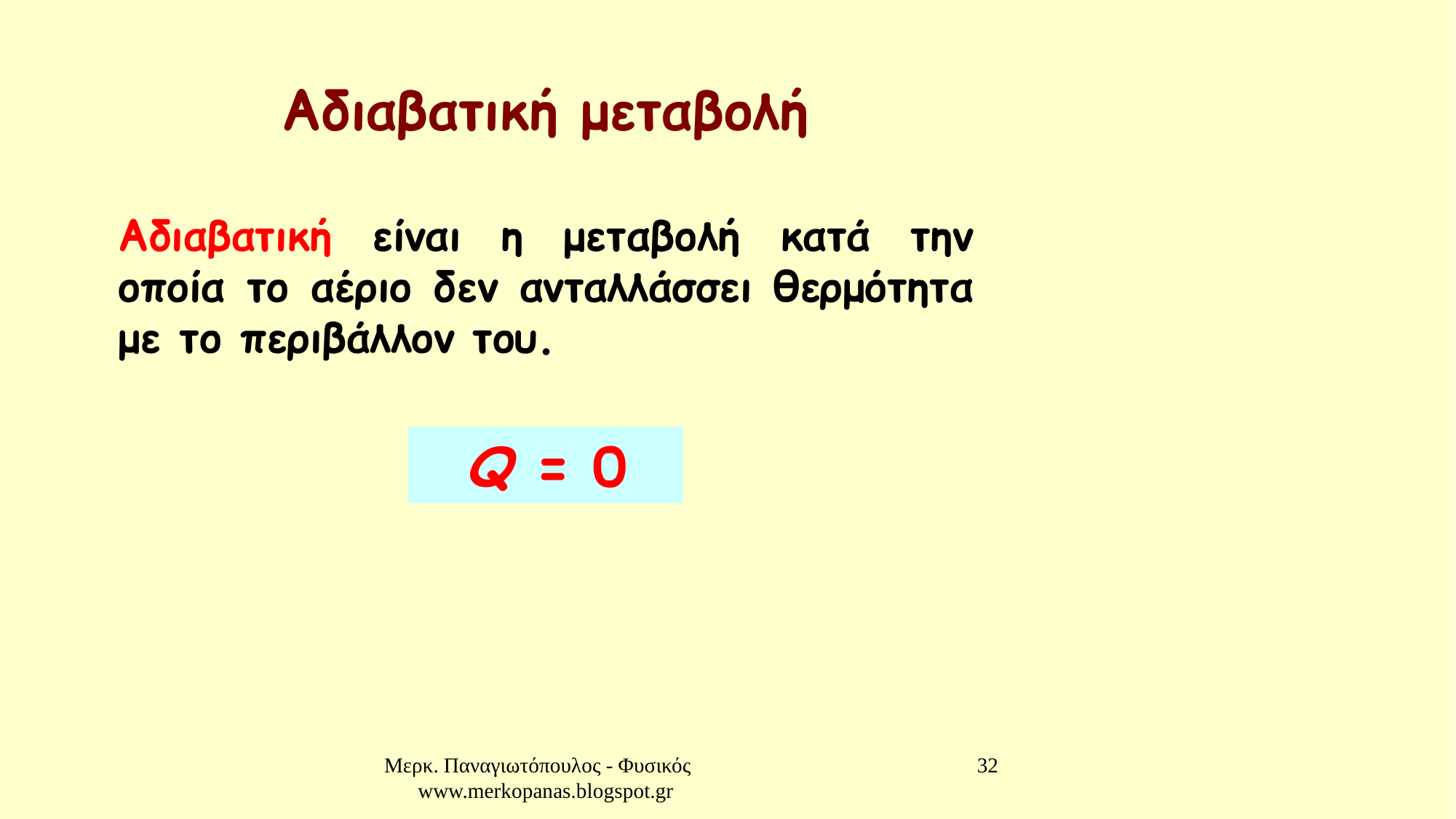

# Αδιαβατική μεταβολή
Αδιαβατική είναι η μεταβολή κατά την οποία το αέριο δεν ανταλλάσσει θερμότητα με το περιβάλλον του.
Q = 0
Μερκ. Παναγιωτόπουλος - Φυσικός    www.merkopanas.blogspot.gr
32